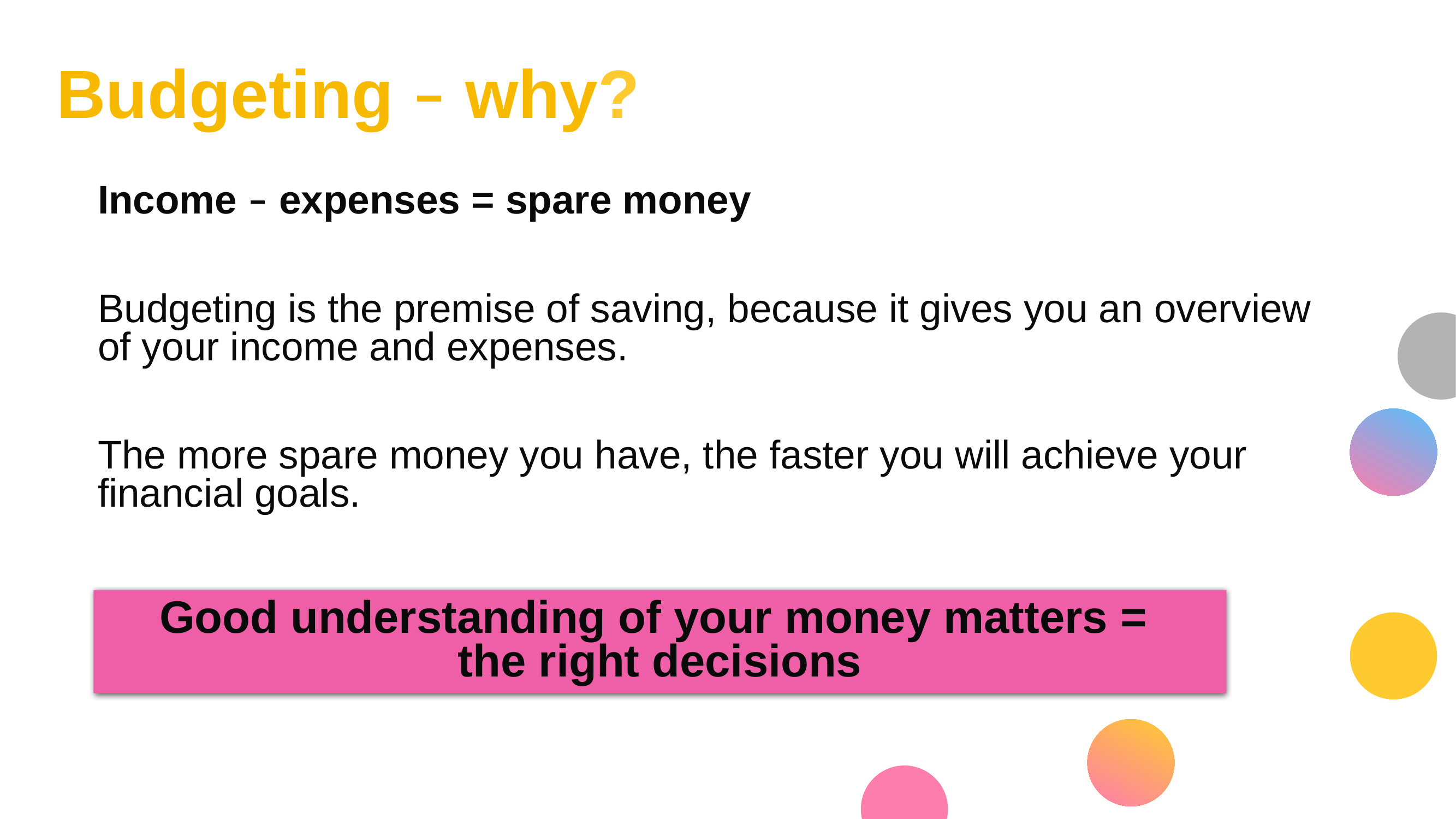

# Budgeting – why?
Income – expenses = spare money

Budgeting is the premise of saving, because it gives you an overview of your income and expenses.

The more spare money you have, the faster you will achieve your financial goals.

Good understanding of your money matters =
the right decisions